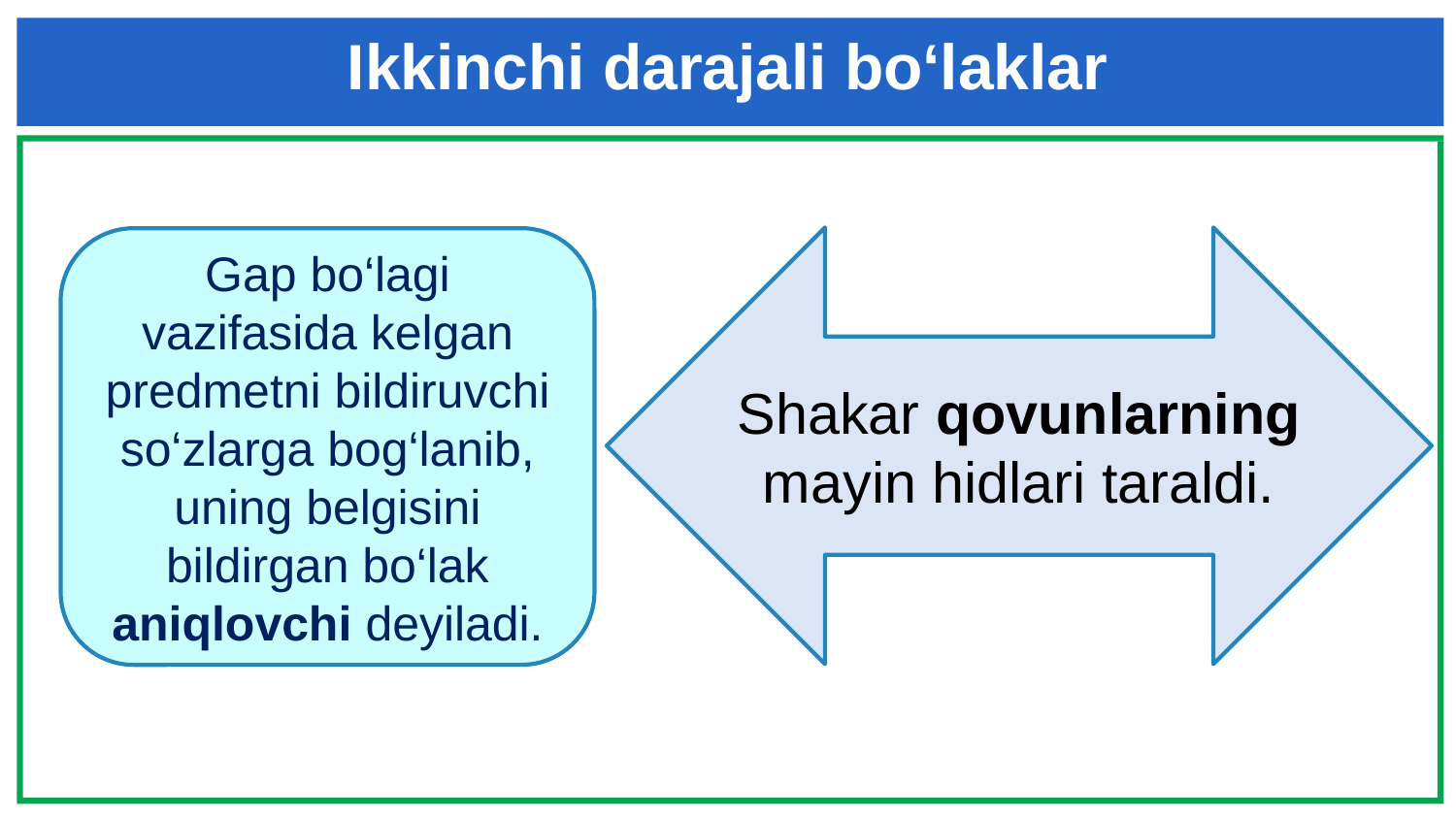

# Ikkinchi darajali bo‘laklar
Shakar qovunlarning mayin hidlari taraldi.
Gap bo‘lagi vazifasida kelgan predmetni bildiruvchi so‘zlarga bog‘lanib, uning belgisini bildirgan bo‘lak aniqlovchi deyiladi.